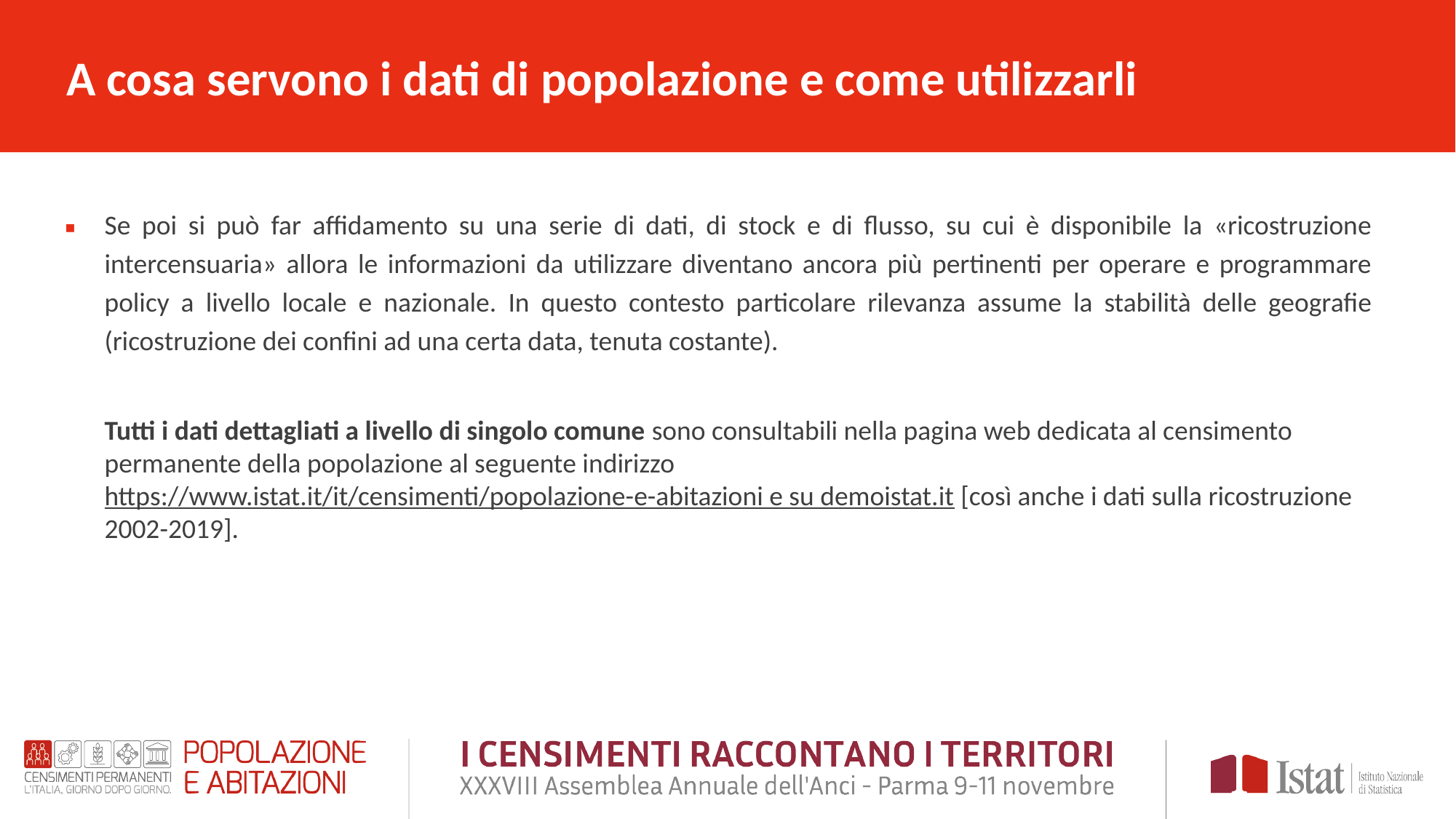

A cosa servono i dati di popolazione e come utilizzarli
Se poi si può far affidamento su una serie di dati, di stock e di flusso, su cui è disponibile la «ricostruzione intercensuaria» allora le informazioni da utilizzare diventano ancora più pertinenti per operare e programmare policy a livello locale e nazionale. In questo contesto particolare rilevanza assume la stabilità delle geografie (ricostruzione dei confini ad una certa data, tenuta costante).

Tutti i dati dettagliati a livello di singolo comune sono consultabili nella pagina web dedicata al censimento permanente della popolazione al seguente indirizzo https://www.istat.it/it/censimenti/popolazione-e-abitazioni e su demoistat.it [così anche i dati sulla ricostruzione 2002-2019].